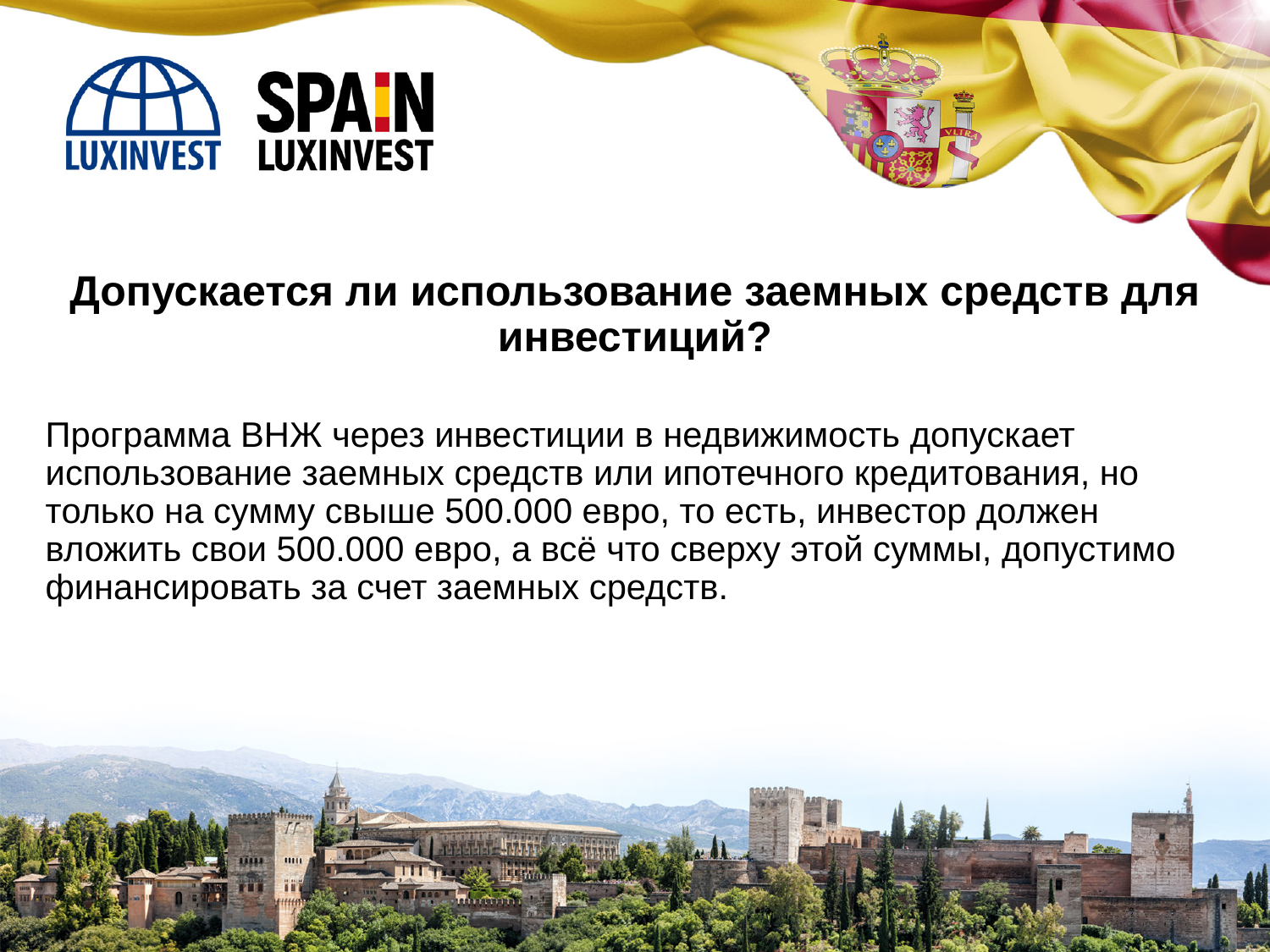

Допускается ли использование заемных средств для инвестиций?
Программа ВНЖ через инвестиции в недвижимость допускает использование заемных средств или ипотечного кредитования, но только на сумму свыше 500.000 евро, то есть, инвестор должен вложить свои 500.000 евро, а всё что сверху этой суммы, допустимо финансировать за счет заемных средств.